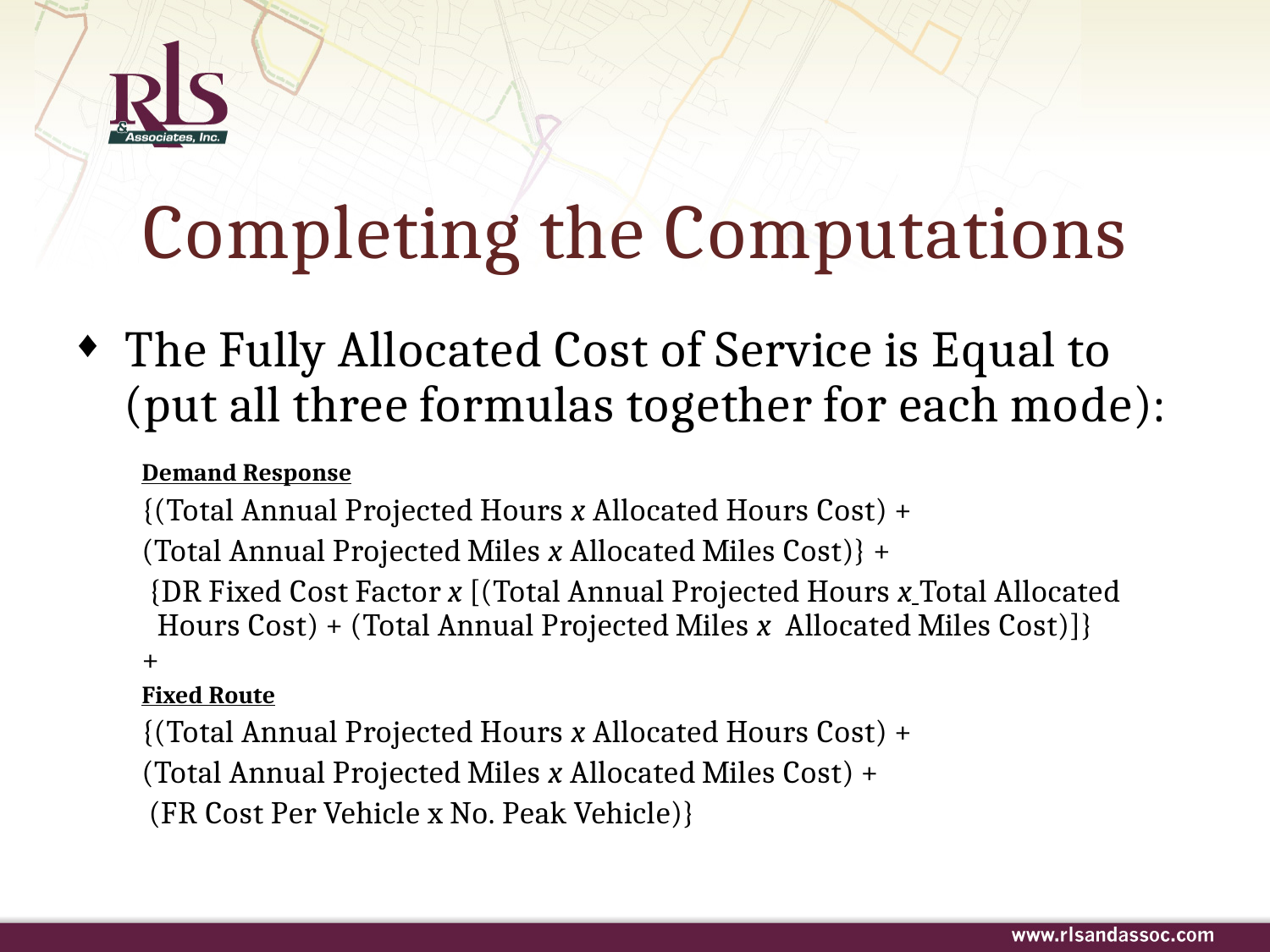

# Completing the Computations
The Fully Allocated Cost of Service is Equal to (put all three formulas together for each mode):

Demand Response
{(Total Annual Projected Hours x Allocated Hours Cost) +
(Total Annual Projected Miles x Allocated Miles Cost)} +
 {DR Fixed Cost Factor x [(Total Annual Projected Hours x Total Allocated Hours Cost) + (Total Annual Projected Miles x  Allocated Miles Cost)]}
+
Fixed Route
{(Total Annual Projected Hours x Allocated Hours Cost) +
(Total Annual Projected Miles x Allocated Miles Cost) +
 (FR Cost Per Vehicle x No. Peak Vehicle)}